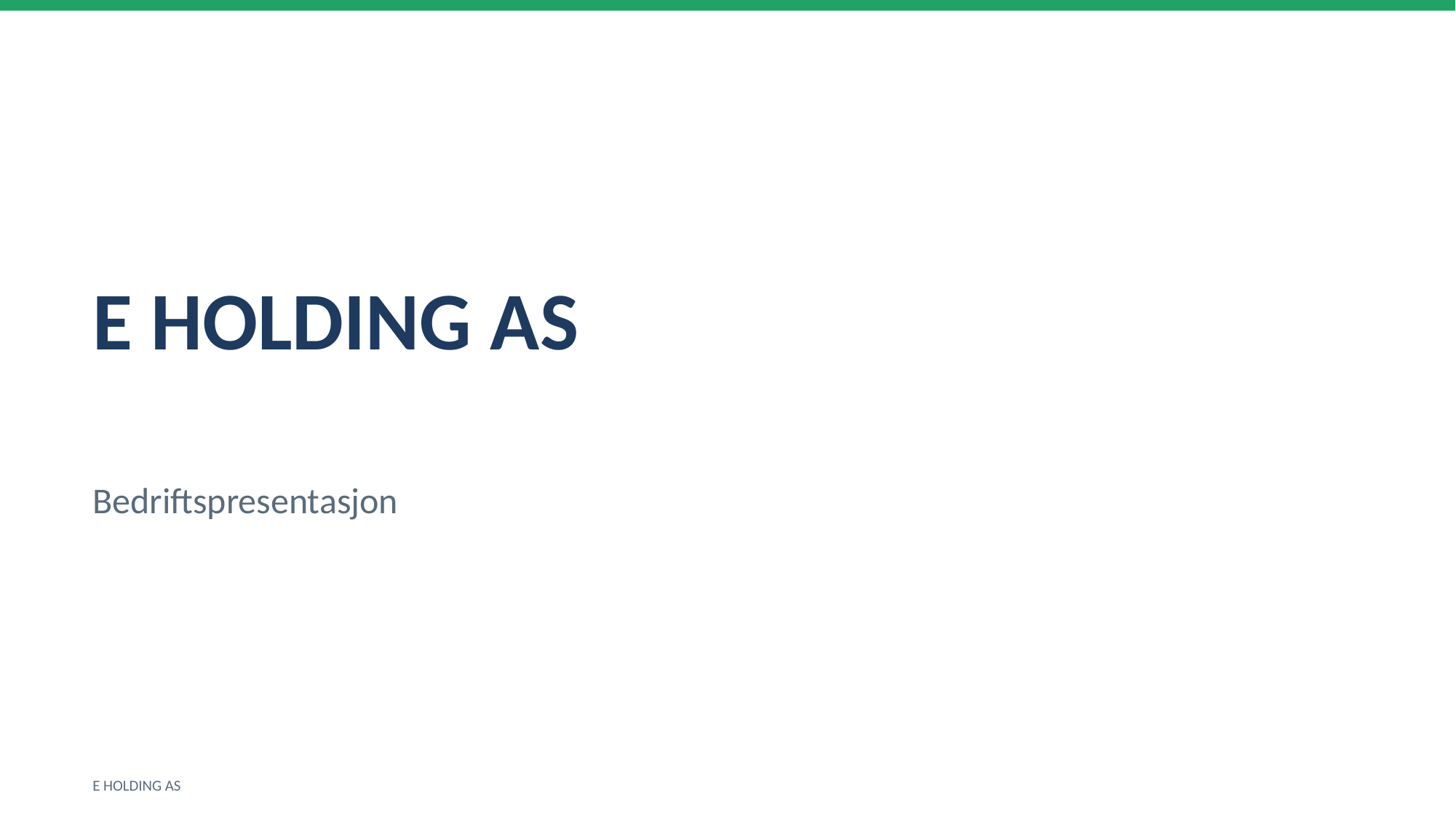

E HOLDING AS
Bedriftspresentasjon
E HOLDING AS